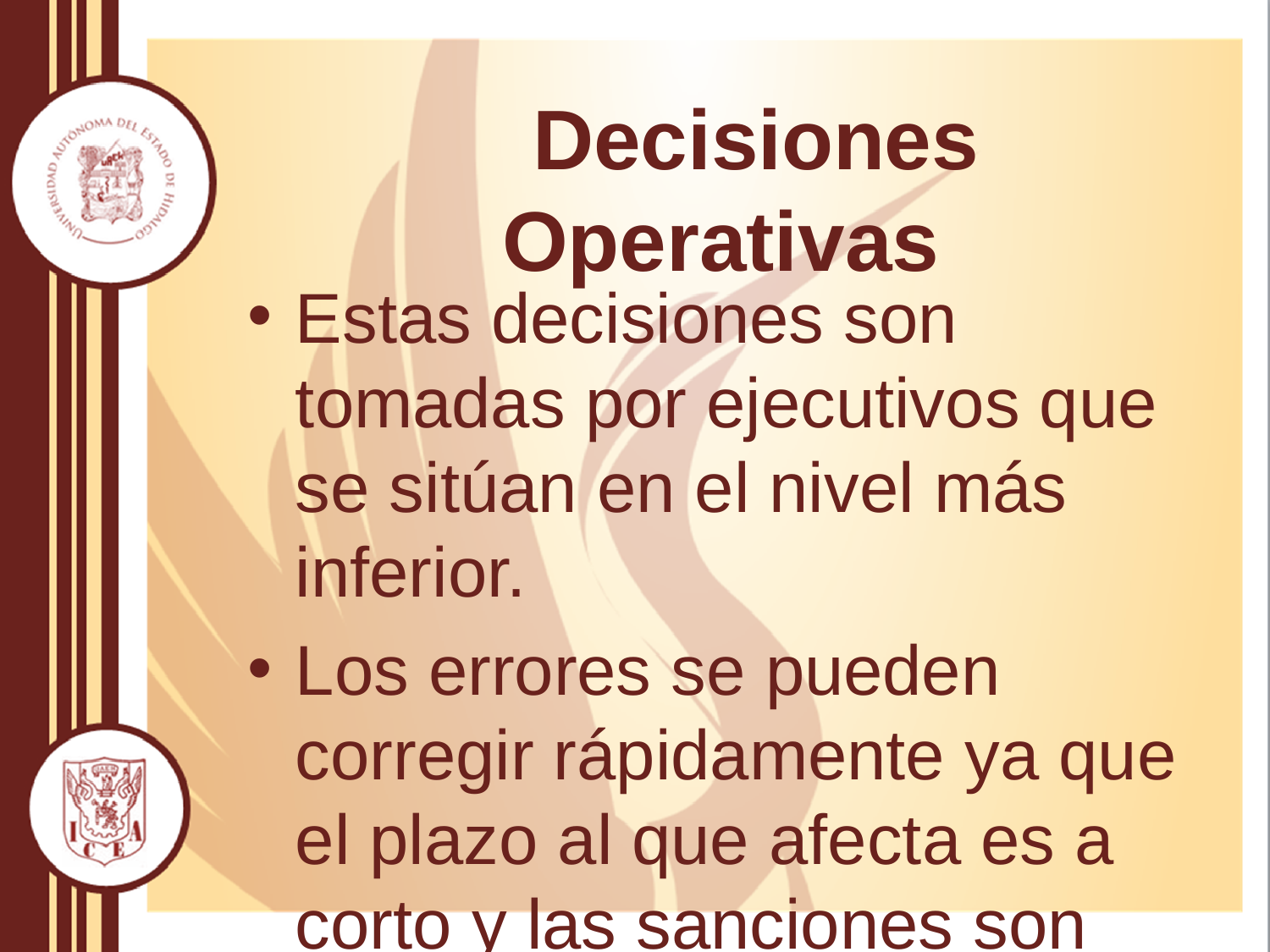

# Decisiones Operativas
Estas decisiones son tomadas por ejecutivos que se sitúan en el nivel más inferior.
Los errores se pueden corregir rápidamente ya que el plazo al que afecta es a corto y las sanciones son mínimas.